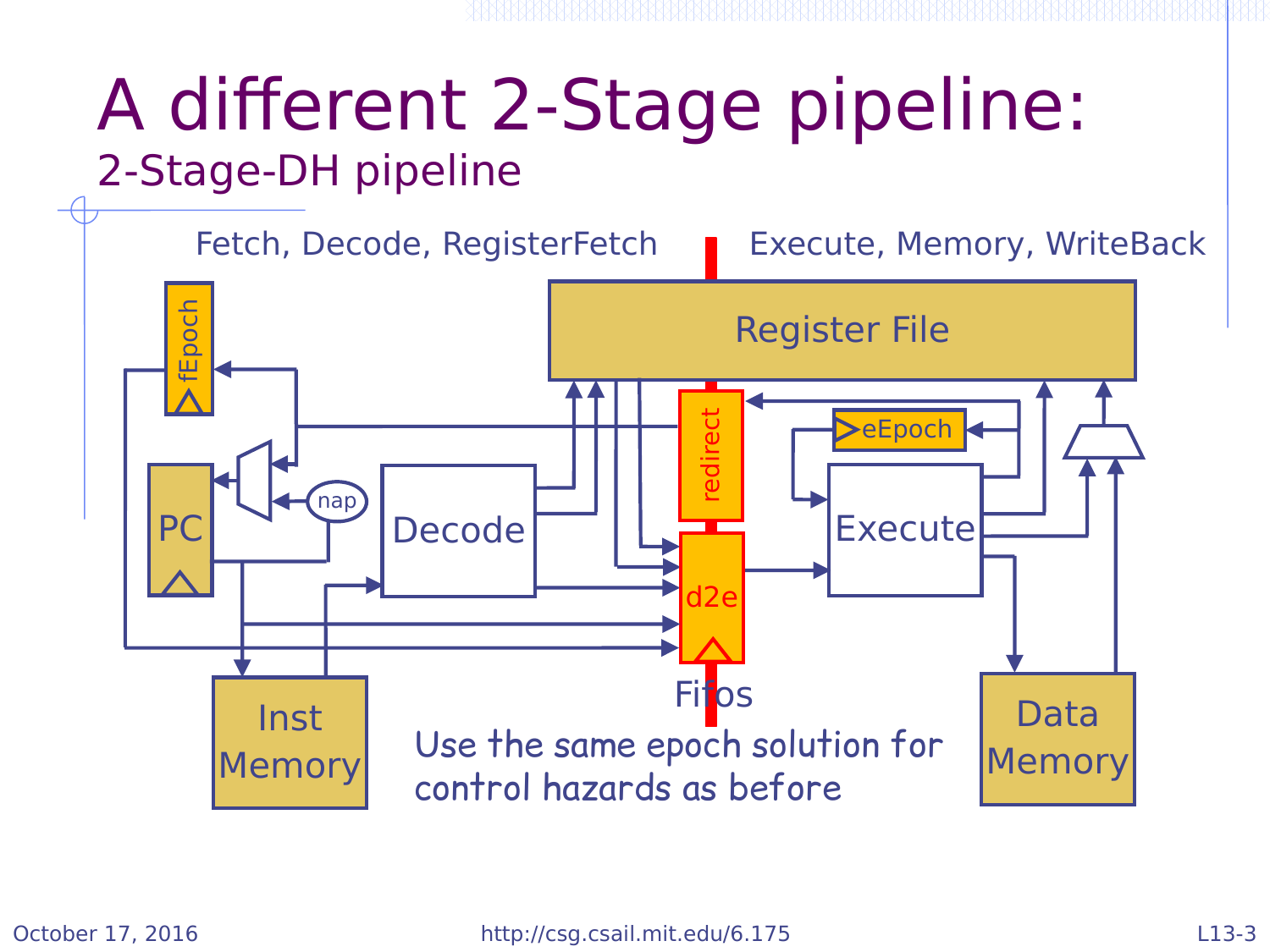

A different 2-Stage pipeline:
2-Stage-DH pipeline
Fetch, Decode, RegisterFetch
Execute, Memory, WriteBack

Register File
  fEpoch

  eEpoch

redirect

PC

Execute
Decode

nap

d2e

Fifos
Data
Memory
Inst
Memory
Use the same epoch solution for control hazards as before
October 17, 2016
http://csg.csail.mit.edu/6.175
L13-3